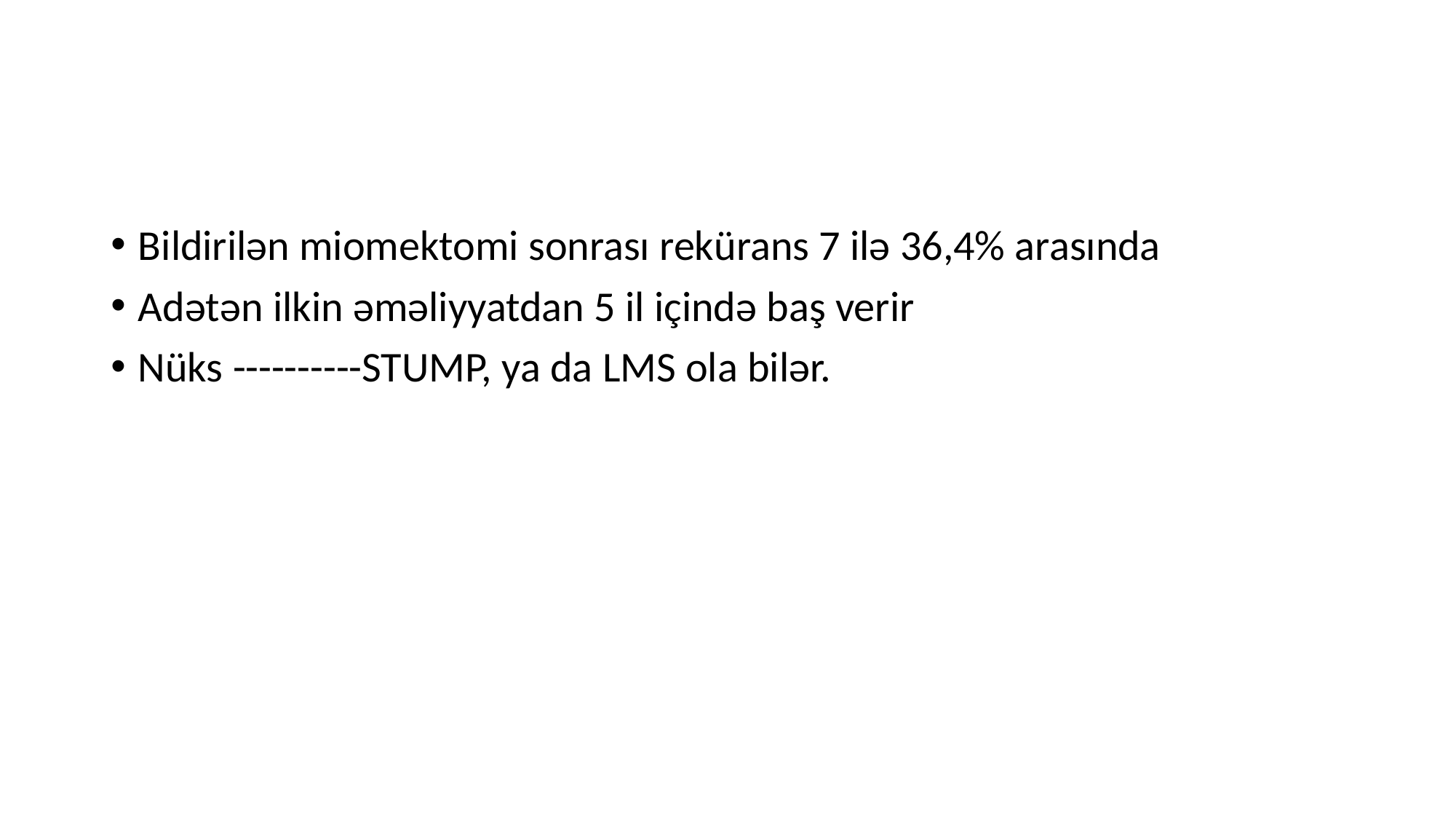

#
Bildirilən miomektomi sonrası rekürans 7 ilə 36,4% arasında
Adətən ilkin əməliyyatdan 5 il içində baş verir
Nüks ----------STUMP, ya da LMS ola bilər.